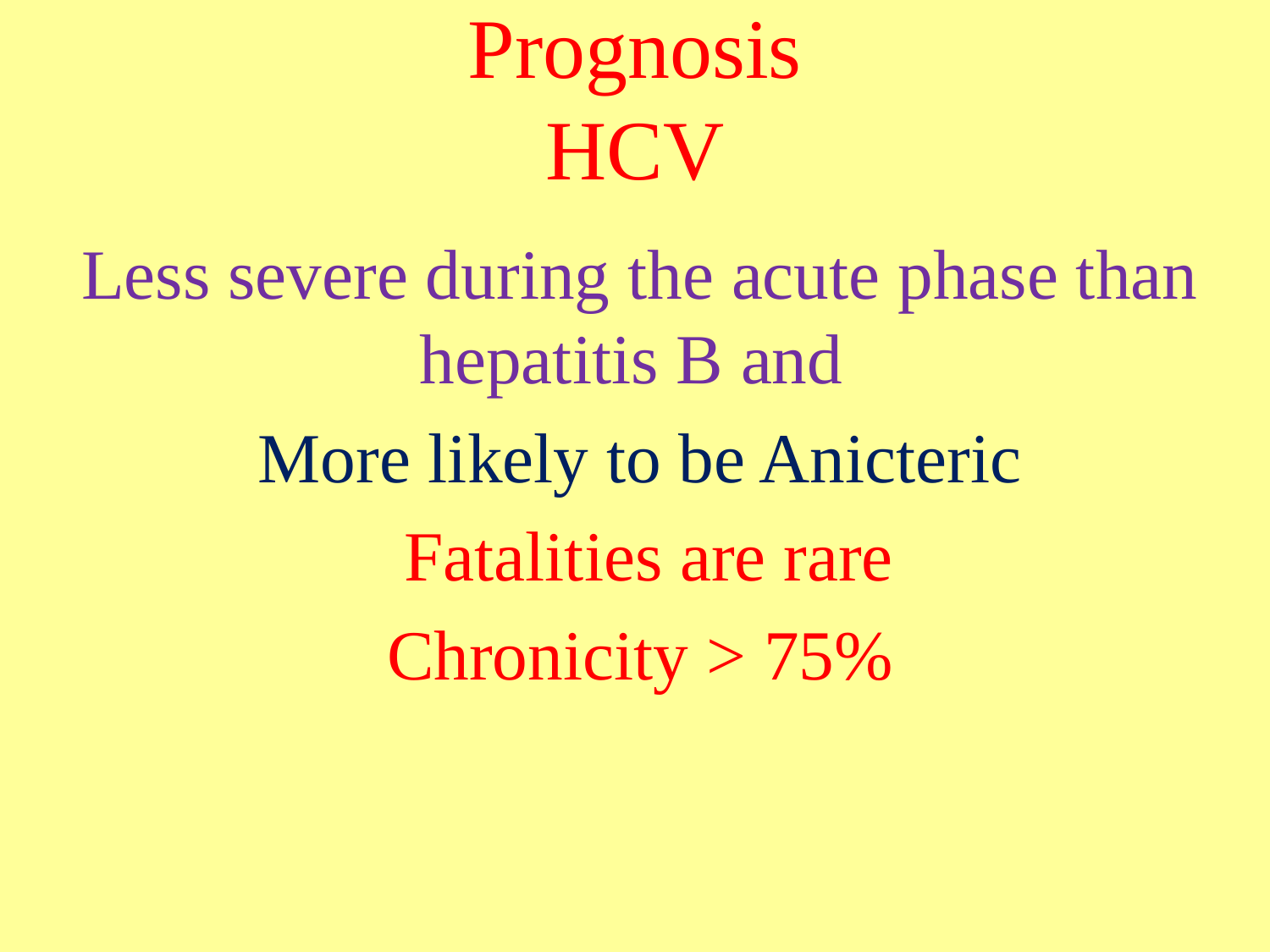

# Prognosis HCV
Less severe during the acute phase than hepatitis B and
More likely to be Anicteric
 Fatalities are rare
Chronicity > 75%